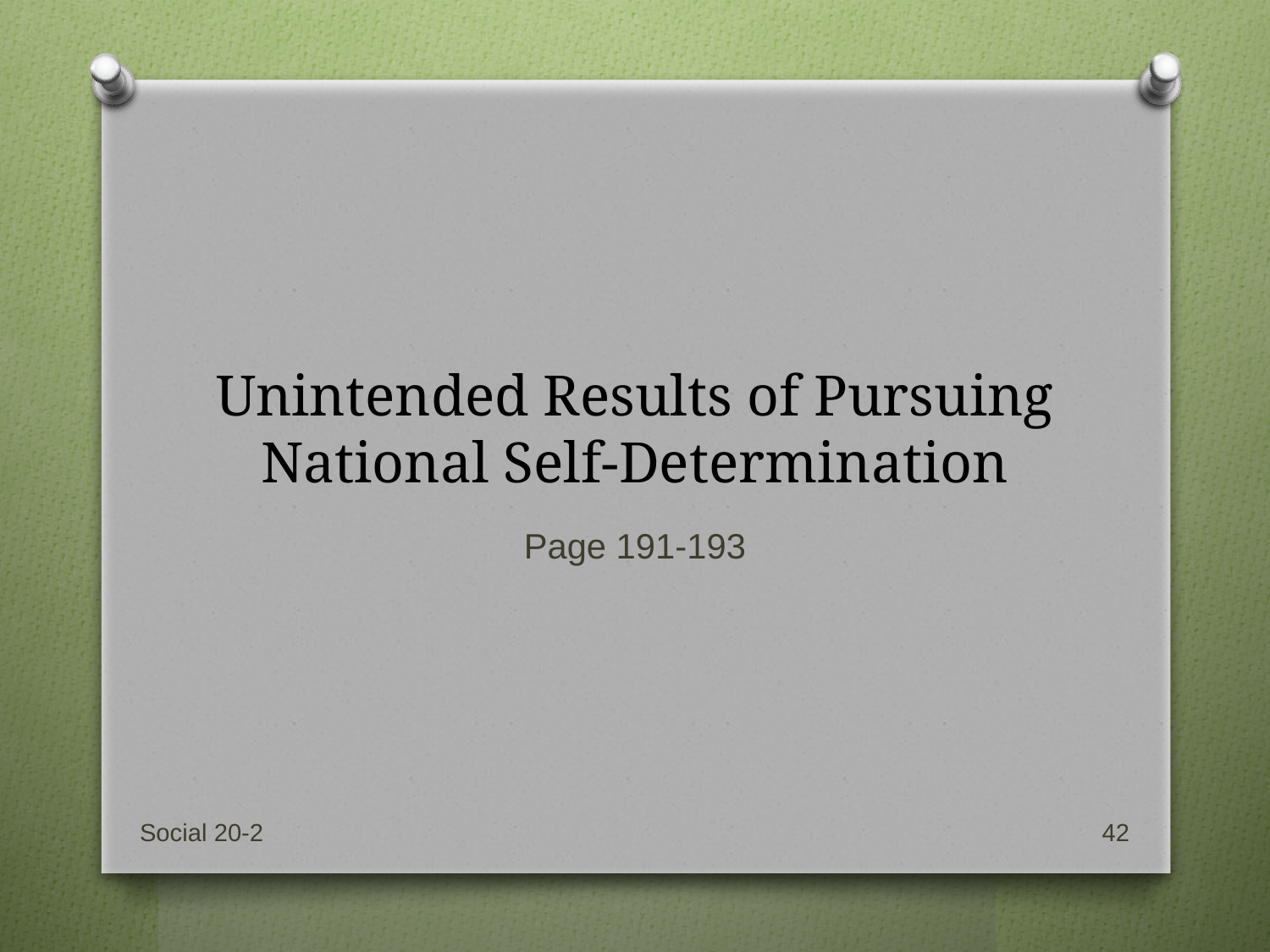

# Unintended Results of Pursuing National Self-Determination
Page 191-193
Social 20-2
42